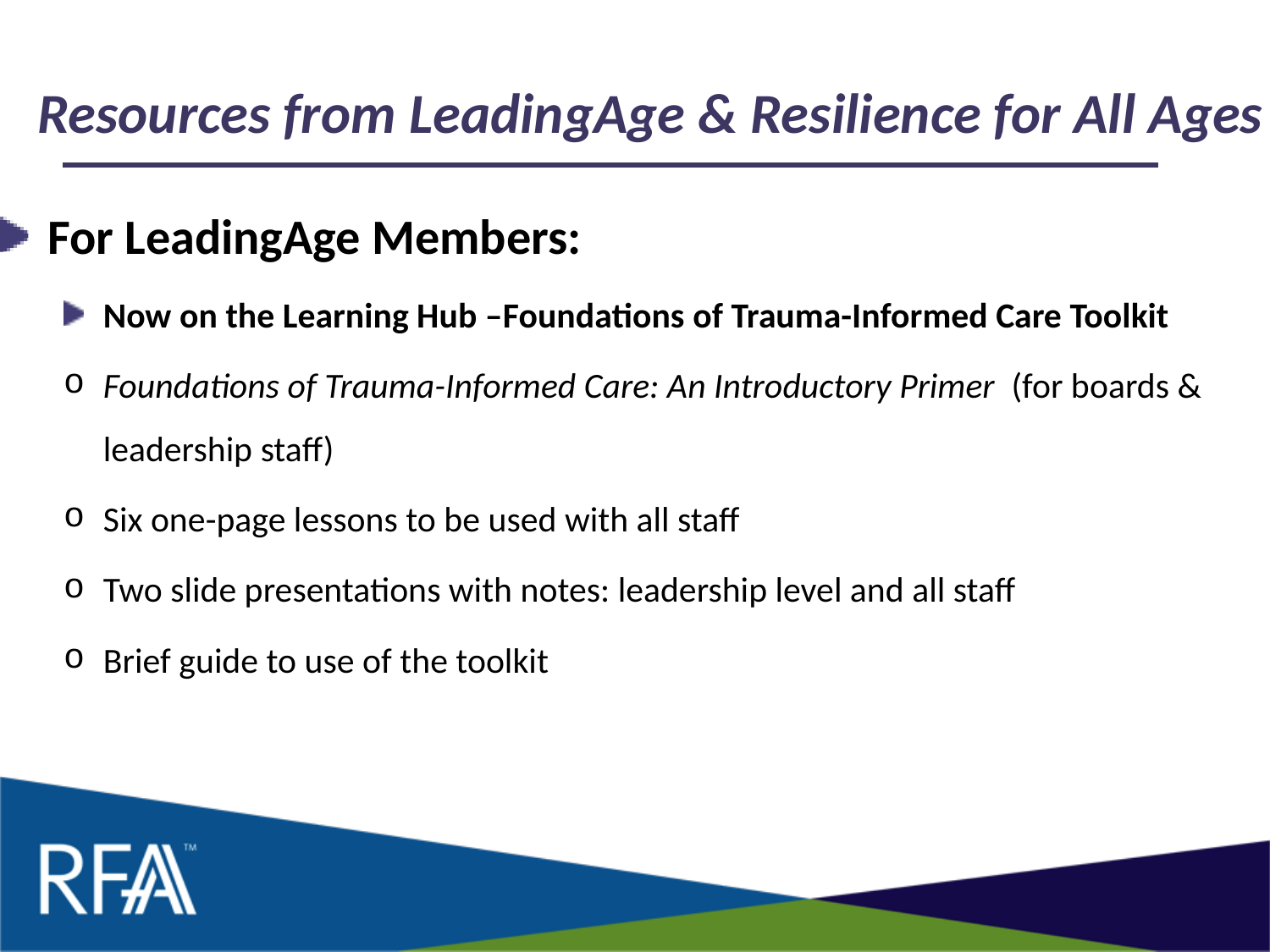

# Resources from LeadingAge & Resilience for All Ages
For LeadingAge Members:
Now on the Learning Hub –Foundations of Trauma-Informed Care Toolkit
Foundations of Trauma-Informed Care: An Introductory Primer  (for boards & leadership staff)
Six one-page lessons to be used with all staff
Two slide presentations with notes: leadership level and all staff
Brief guide to use of the toolkit